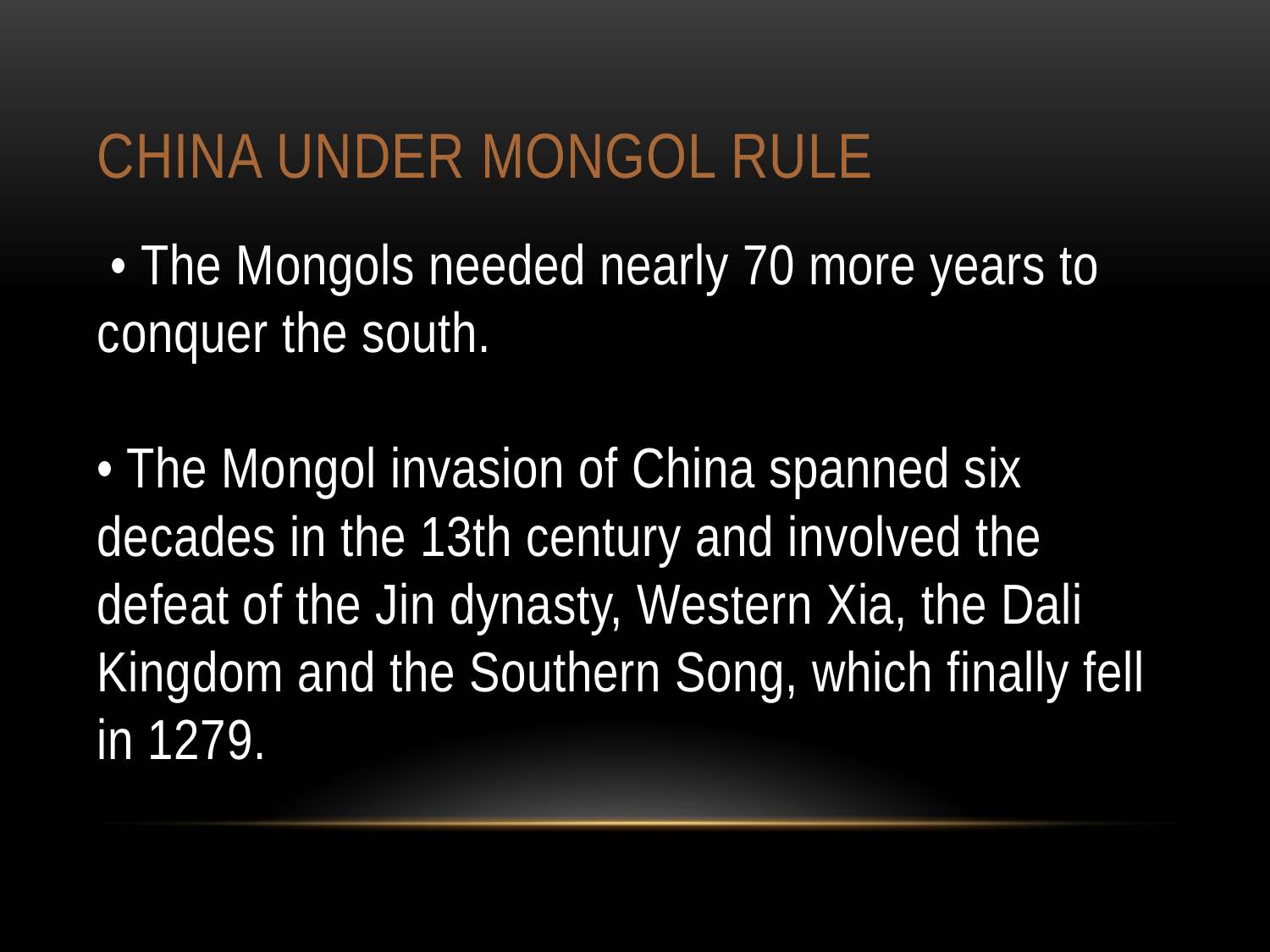

# China under Mongol rule
 • The Mongols needed nearly 70 more years to conquer the south.
• The Mongol invasion of China spanned six
decades in the 13th century and involved the defeat of the Jin dynasty, Western Xia, the Dali Kingdom and the Southern Song, which finally fell in 1279.